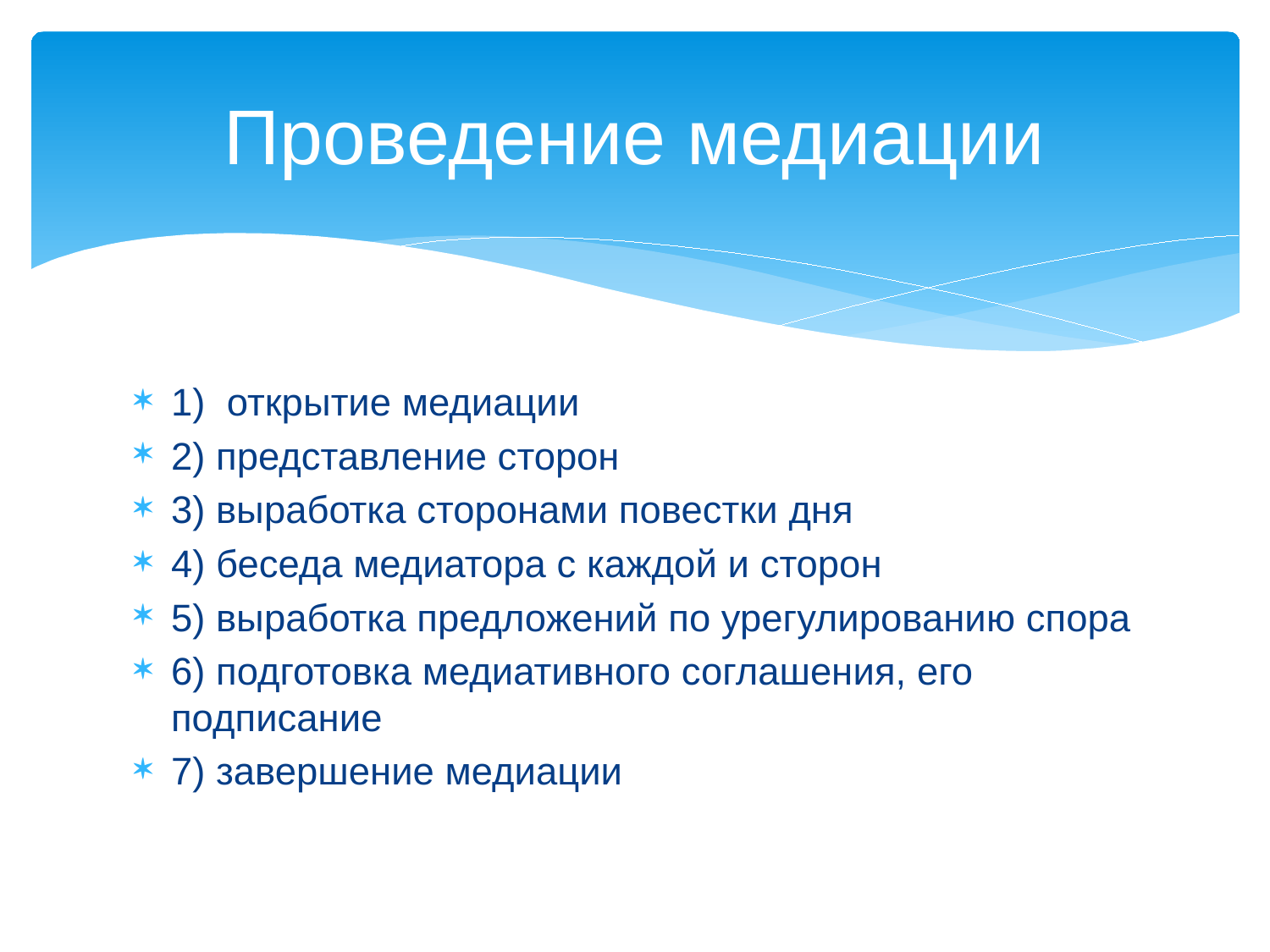

# Проведение медиации
1)  открытие медиации
2) представление сторон
3) выработка сторонами повестки дня
4) беседа медиатора с каждой и сторон
5) выработка предложений по урегулированию спора
6) подготовка медиативного соглашения, его подписание
7) завершение медиации